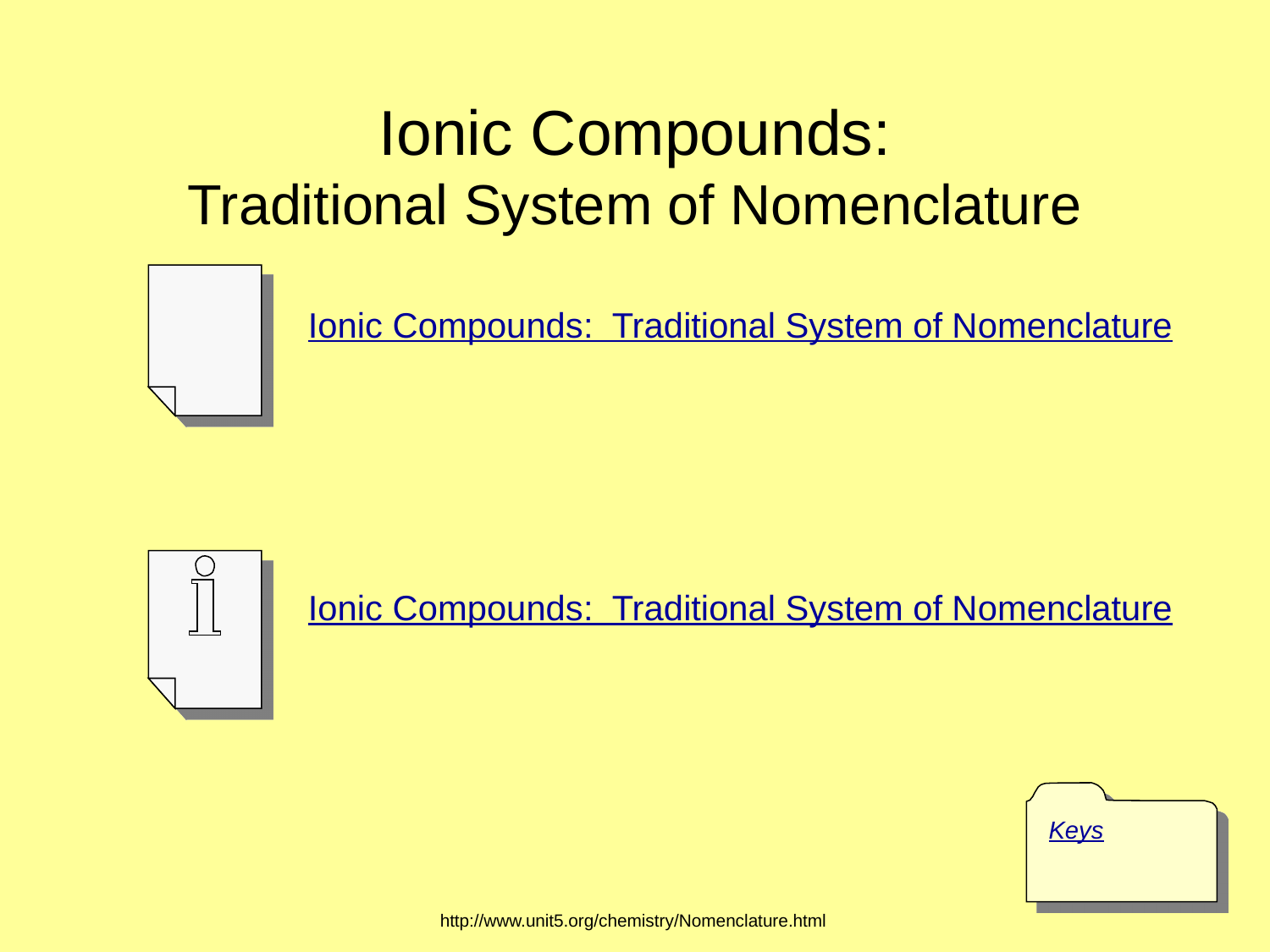

# Ionic Compounds: Traditional System of Nomenclature

Ionic Compounds:  Traditional System of Nomenclature

Ionic Compounds:  Traditional System of Nomenclature
Keys

http://www.unit5.org/chemistry/Nomenclature.html